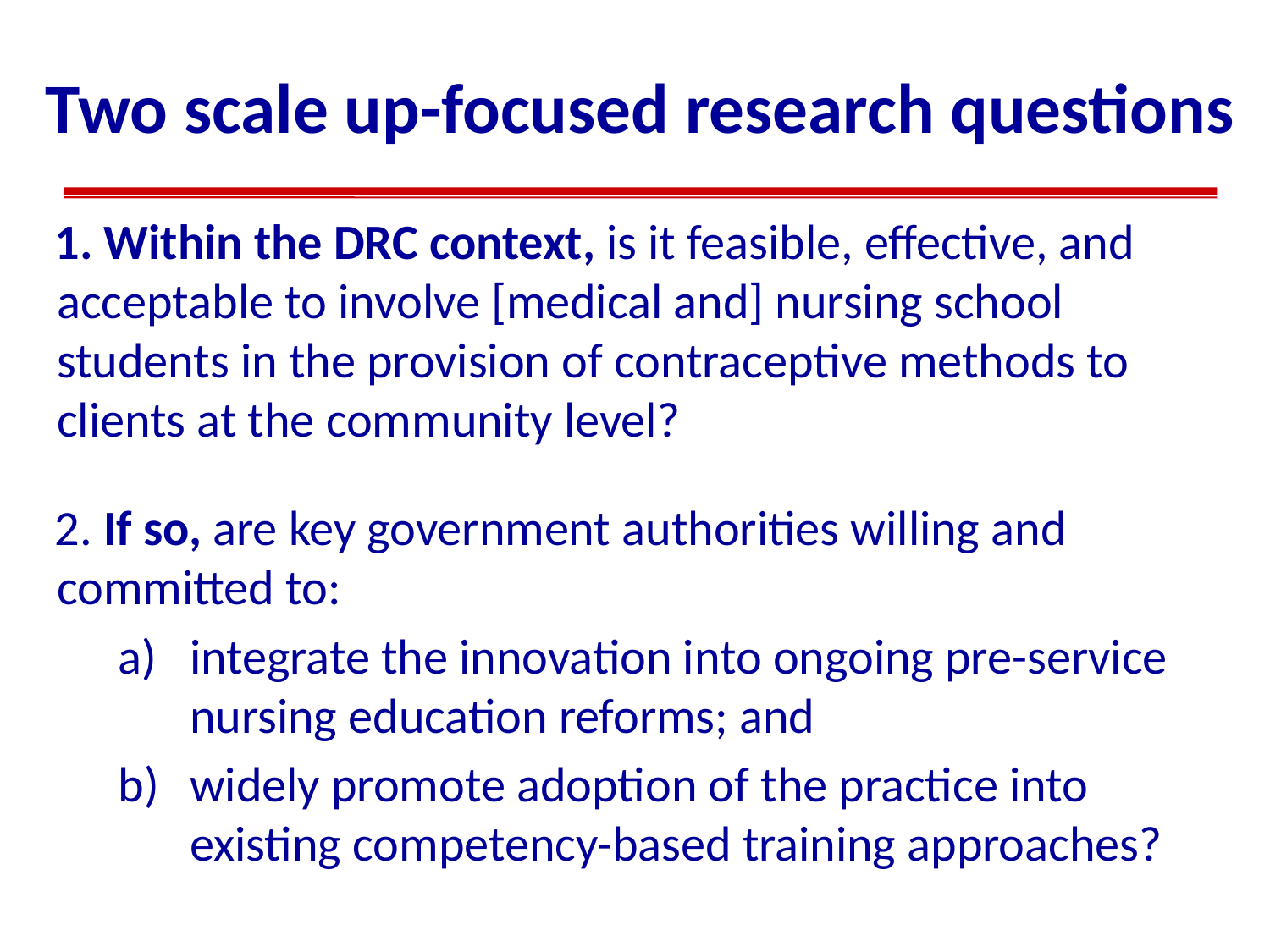

Two scale up-focused research questions

 Within the DRC context, is it feasible, effective, and acceptable to involve [medical and] nursing school students in the provision of contraceptive methods to clients at the community level?

2. If so, are key government authorities willing and committed to:
integrate the innovation into ongoing pre-service nursing education reforms; and
widely promote adoption of the practice into existing competency-based training approaches?